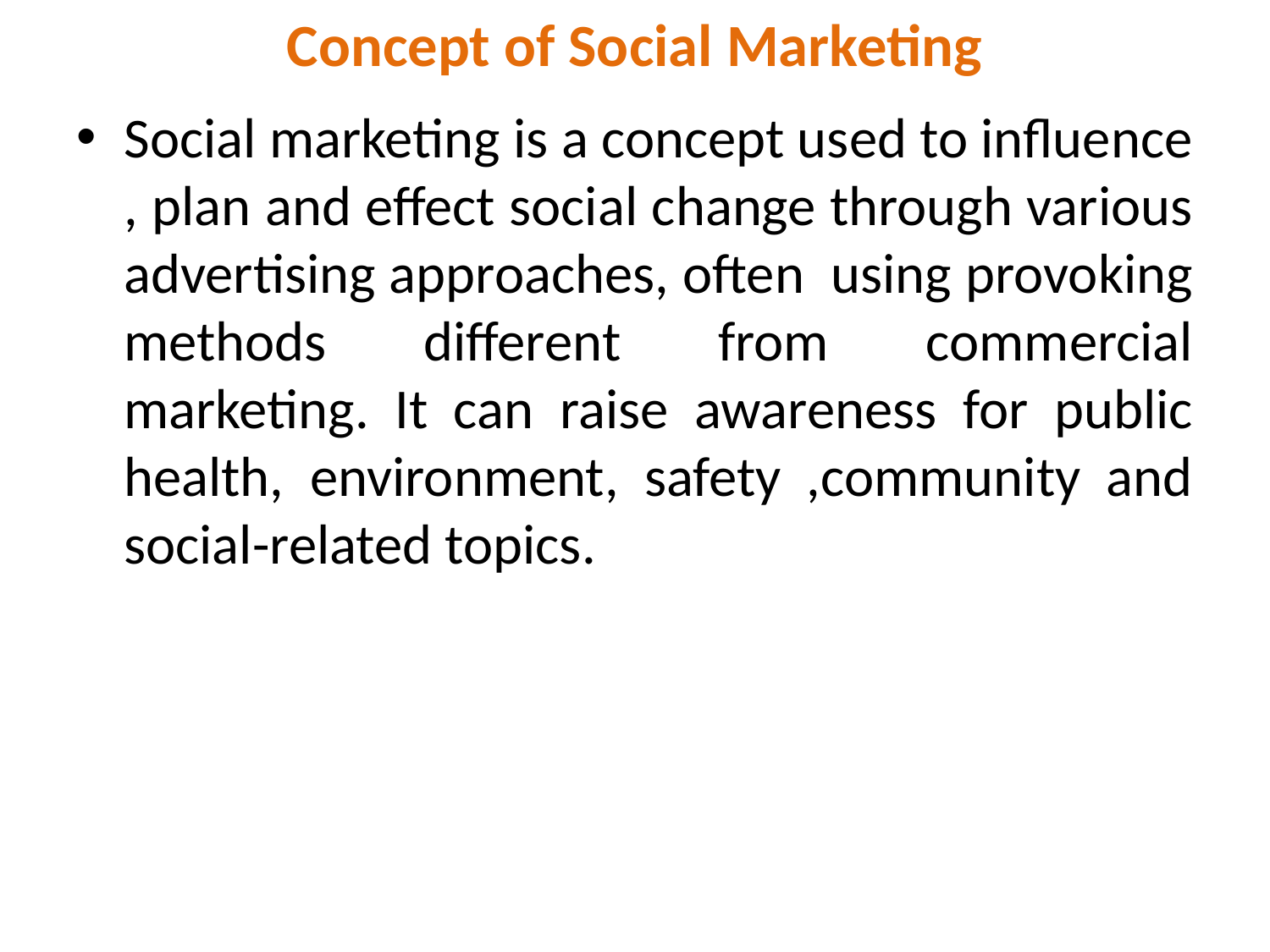

# Concept of Social Marketing
Social marketing is a concept used to influence , plan and effect social change through various advertising approaches, often  using provoking methods different from commercial marketing. It can raise awareness for public health, environment, safety ,community and social-related topics.